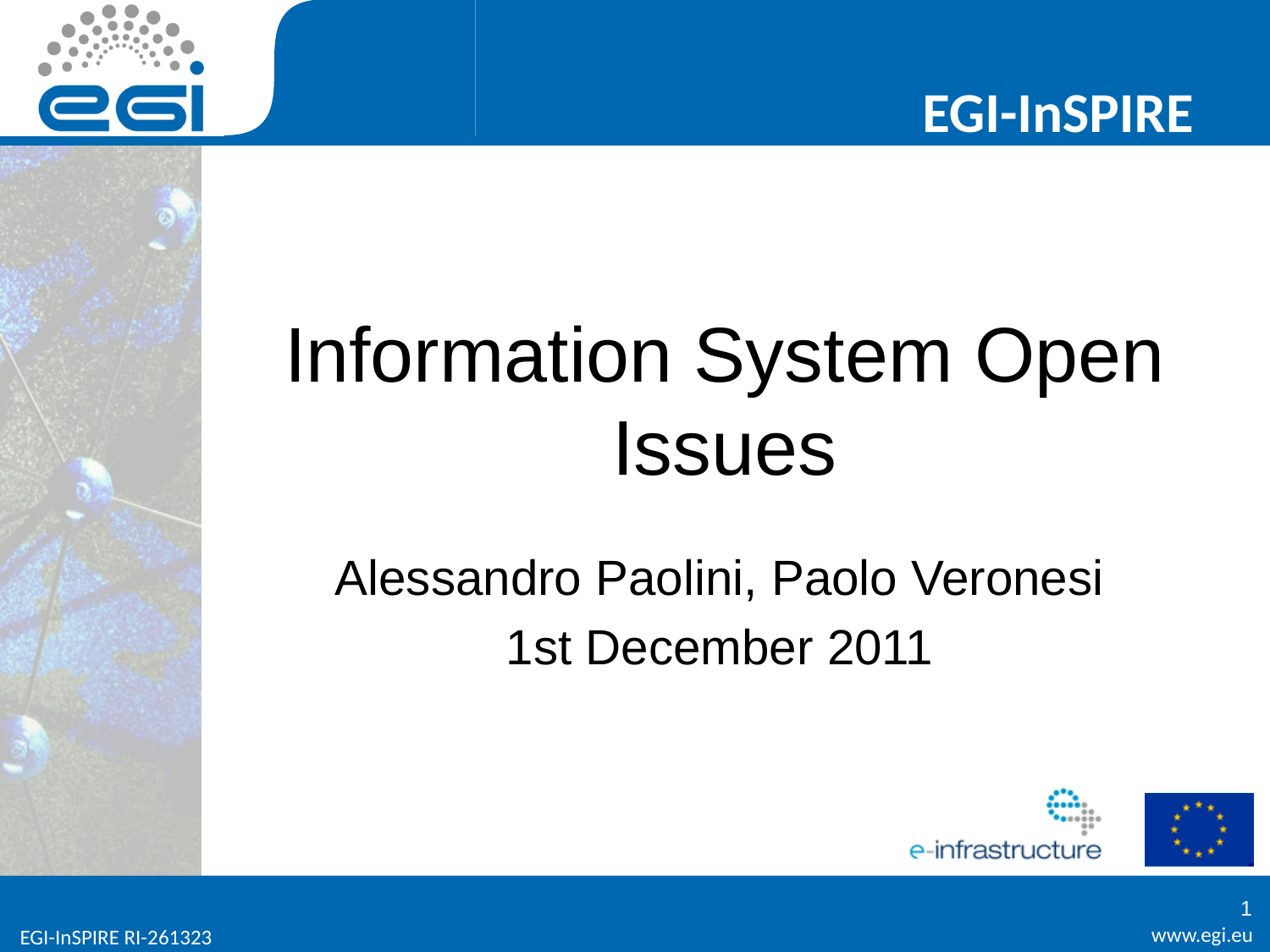

# Information System Open Issues
Alessandro Paolini, Paolo Veronesi
1st December 2011
1